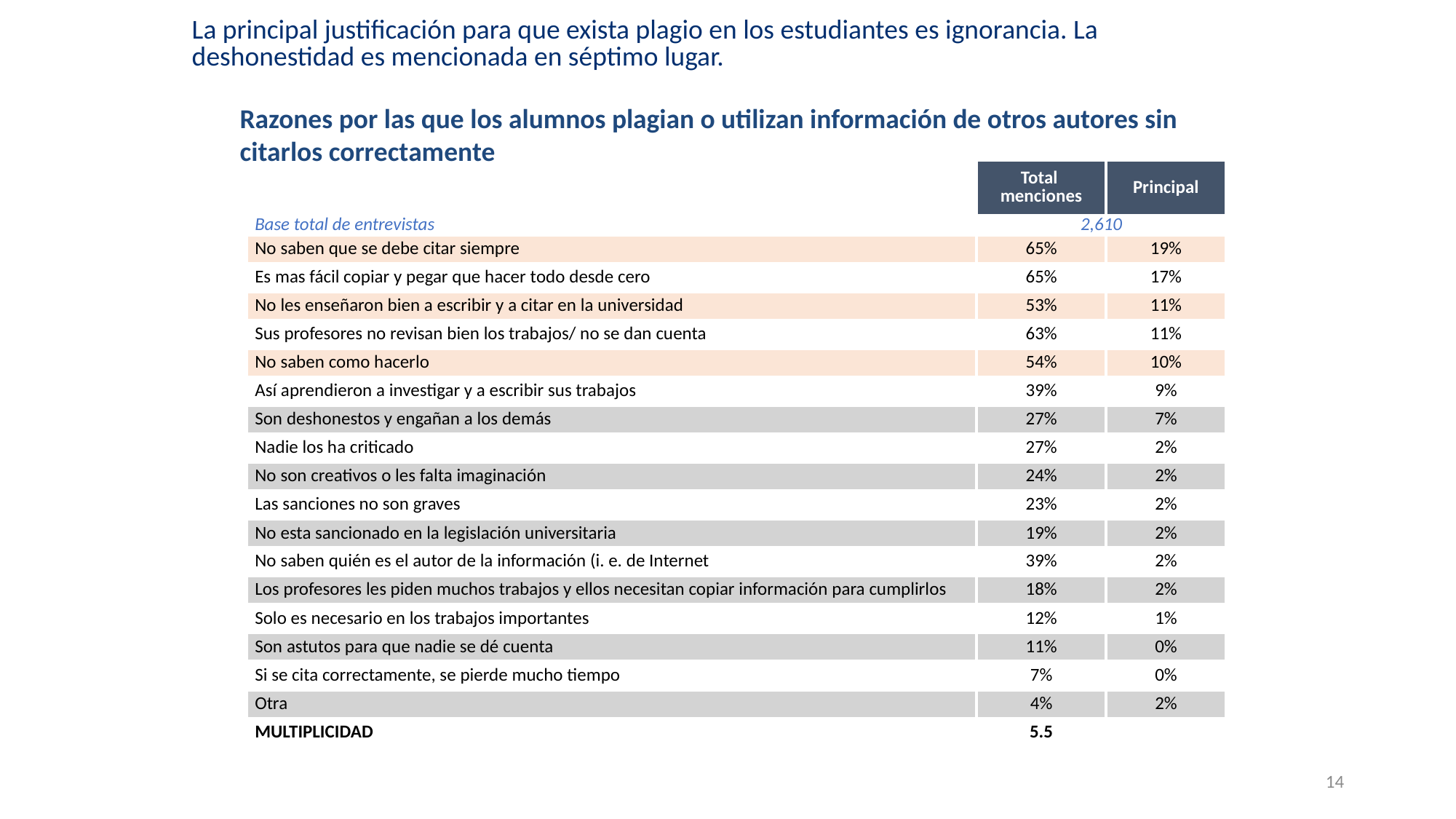

La principal justificación para que exista plagio en los estudiantes es ignorancia. La deshonestidad es mencionada en séptimo lugar.
Razones por las que los alumnos plagian o utilizan información de otros autores sin citarlos correctamente
|  | Total menciones | Principal |
| --- | --- | --- |
| Base total de entrevistas | 2,610 |  |
| No saben que se debe citar siempre | 65% | 19% |
| Es mas fácil copiar y pegar que hacer todo desde cero | 65% | 17% |
| No les enseñaron bien a escribir y a citar en la universidad | 53% | 11% |
| Sus profesores no revisan bien los trabajos/ no se dan cuenta | 63% | 11% |
| No saben como hacerlo | 54% | 10% |
| Así aprendieron a investigar y a escribir sus trabajos | 39% | 9% |
| Son deshonestos y engañan a los demás | 27% | 7% |
| Nadie los ha criticado | 27% | 2% |
| No son creativos o les falta imaginación | 24% | 2% |
| Las sanciones no son graves | 23% | 2% |
| No esta sancionado en la legislación universitaria | 19% | 2% |
| No saben quién es el autor de la información (i. e. de Internet | 39% | 2% |
| Los profesores les piden muchos trabajos y ellos necesitan copiar información para cumplirlos | 18% | 2% |
| Solo es necesario en los trabajos importantes | 12% | 1% |
| Son astutos para que nadie se dé cuenta | 11% | 0% |
| Si se cita correctamente, se pierde mucho tiempo | 7% | 0% |
| Otra | 4% | 2% |
| MULTIPLICIDAD | 5.5 |  |
14